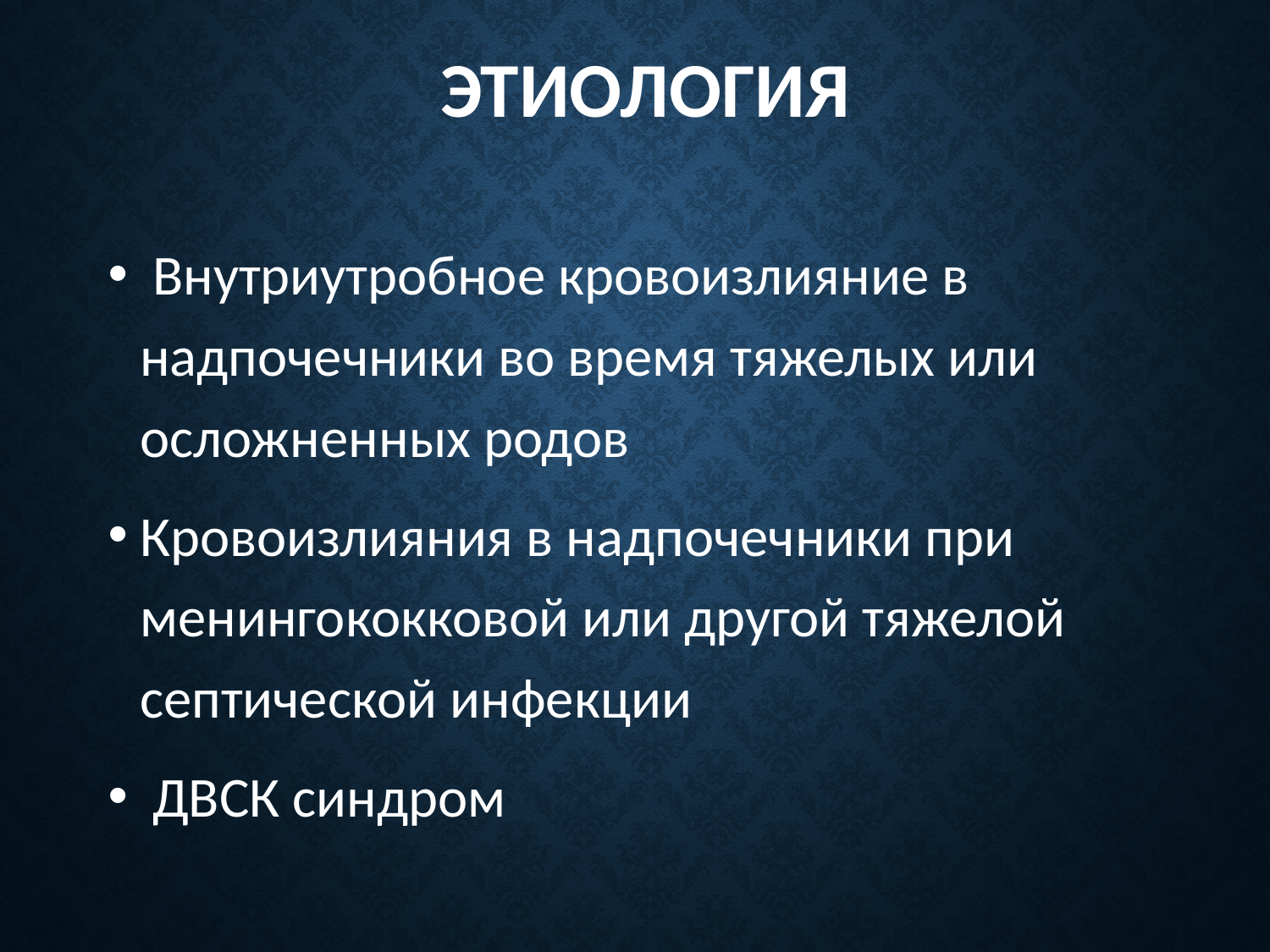

# Этиология
 Внутриутробное кровоизлияние в надпочечники во время тяжелых или осложненных родов
Кровоизлияния в надпочечники при менингококковой или другой тяжелой септической инфекции
 ДВСК синдром